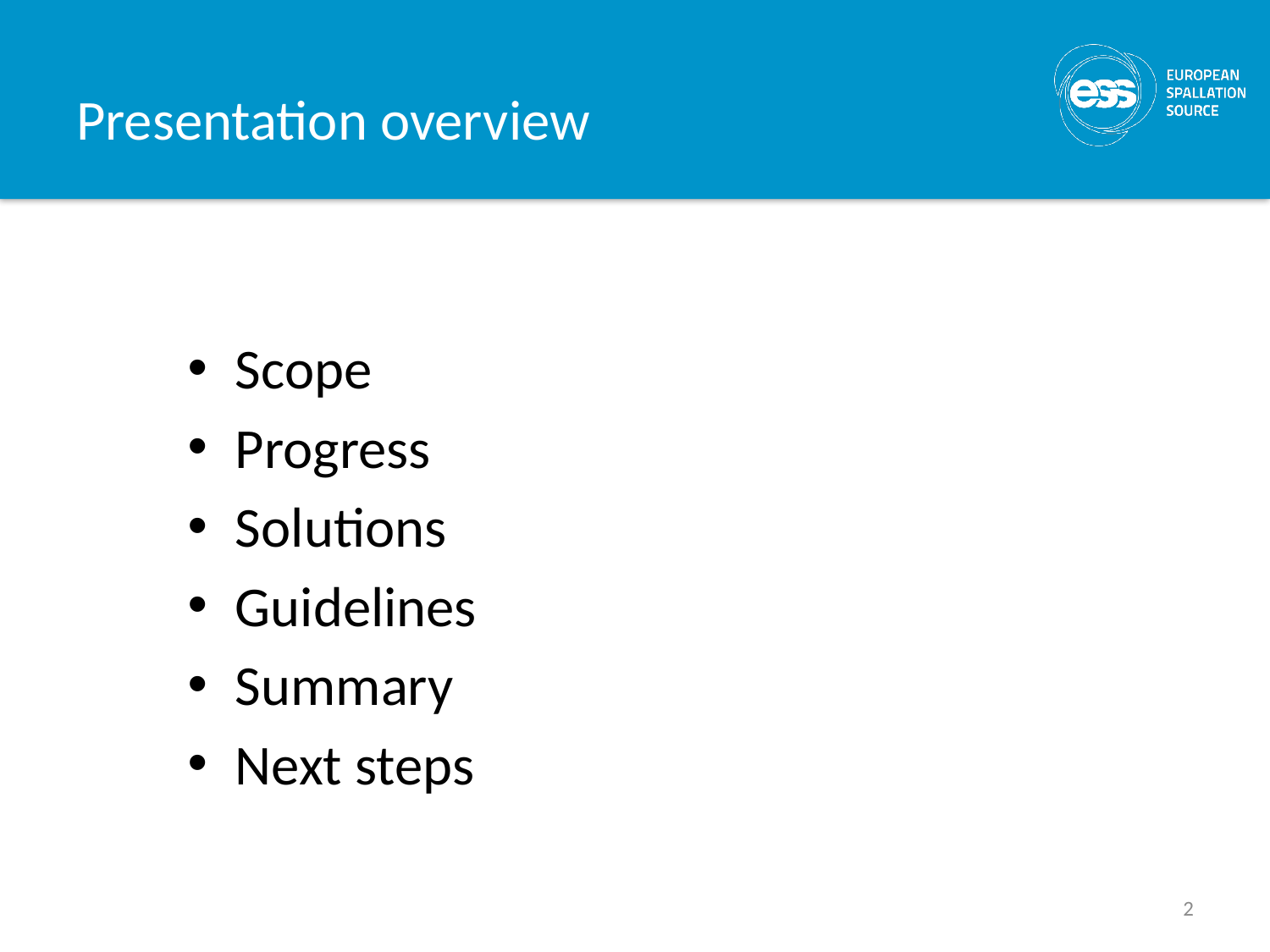

# Presentation overview
Scope
Progress
Solutions
Guidelines
Summary
Next steps

2